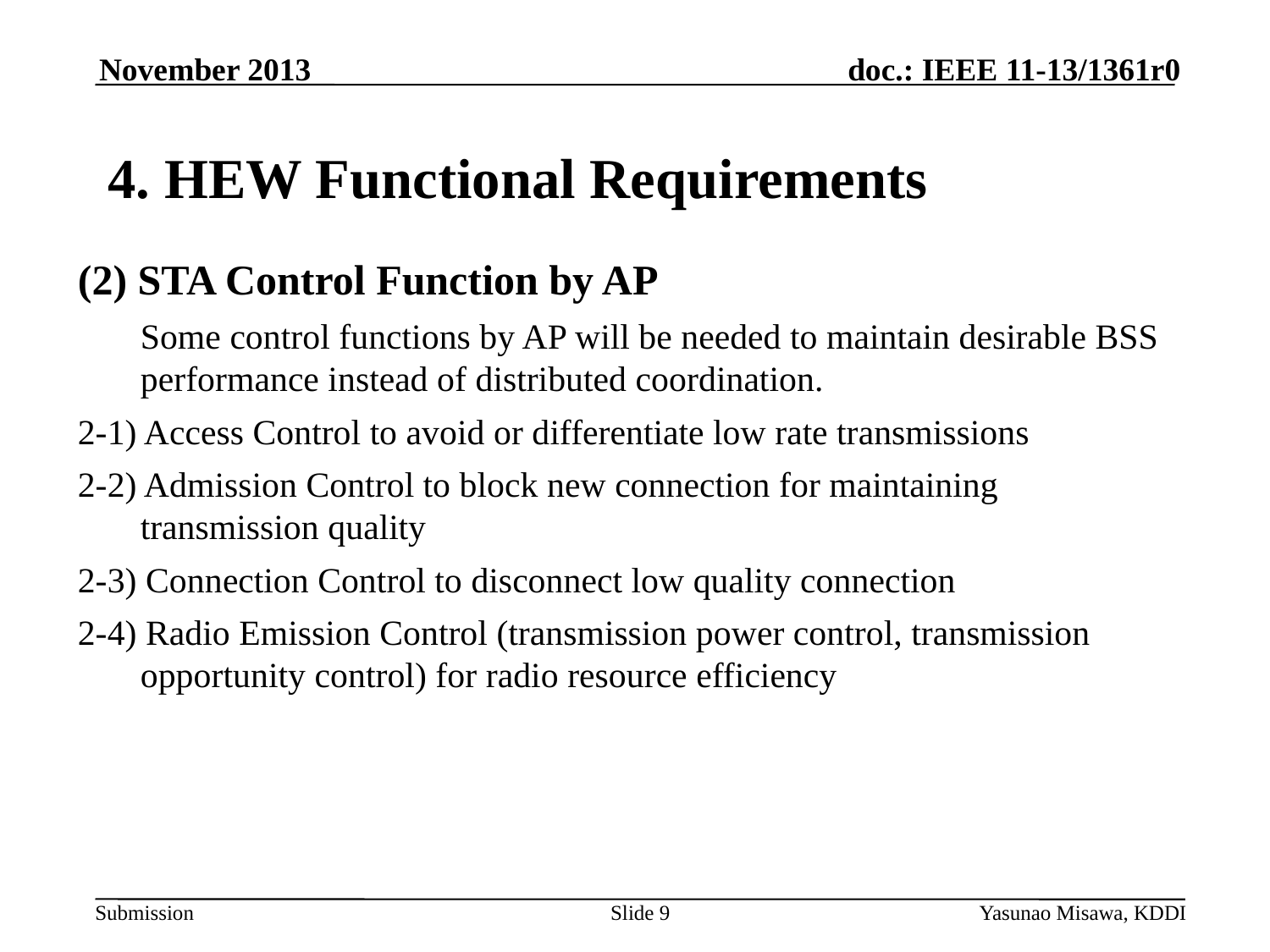

November 2013
# 4. HEW Functional Requirements
(2) STA Control Function by AP
Some control functions by AP will be needed to maintain desirable BSS performance instead of distributed coordination.
2-1) Access Control to avoid or differentiate low rate transmissions
2-2) Admission Control to block new connection for maintaining transmission quality
2-3) Connection Control to disconnect low quality connection
2-4) Radio Emission Control (transmission power control, transmission opportunity control) for radio resource efficiency
Slide 9
Yasunao Misawa, KDDI